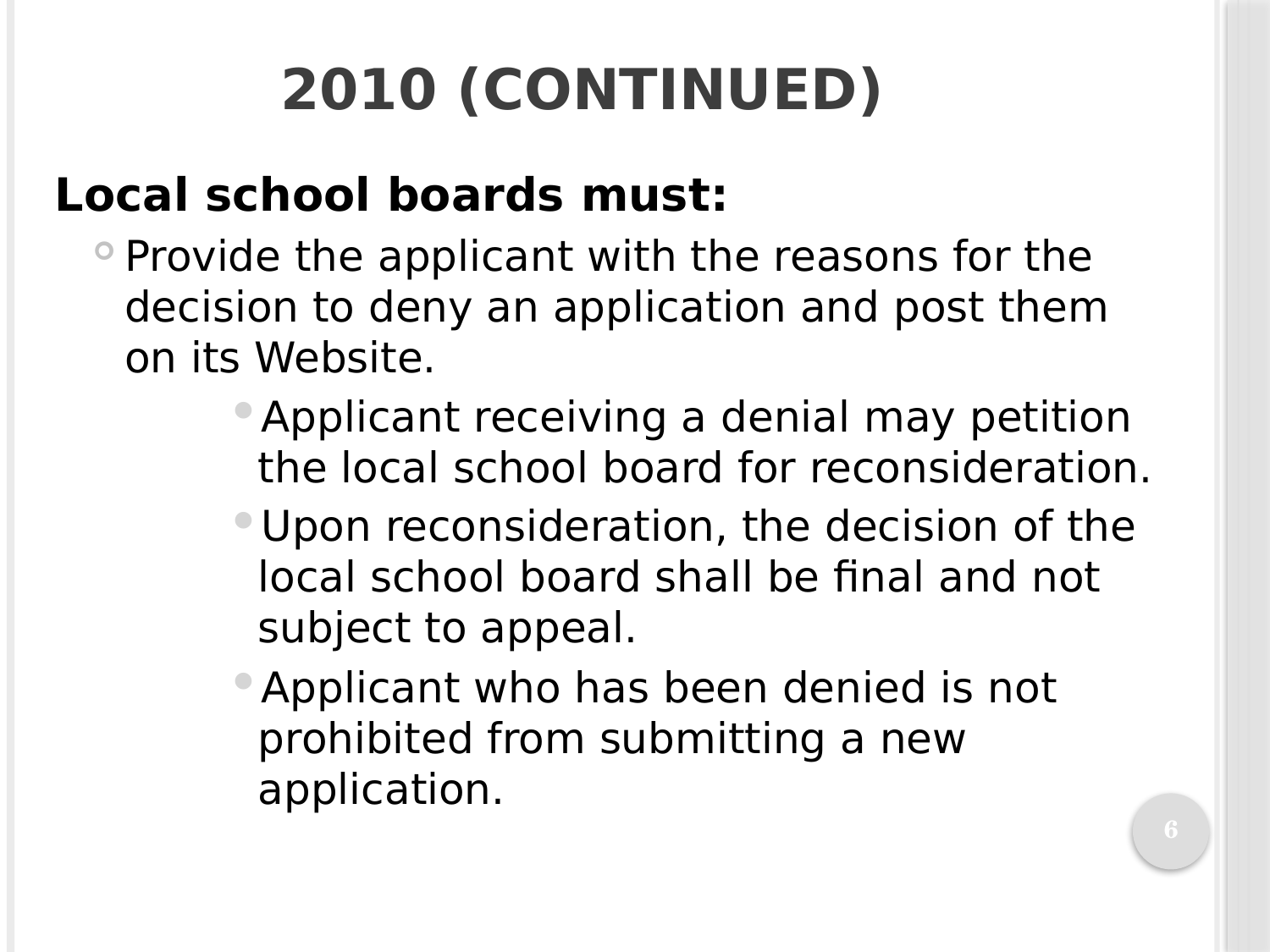

# 2010 (Continued)
Local school boards must:
Provide the applicant with the reasons for the decision to deny an application and post them on its Website.
Applicant receiving a denial may petition the local school board for reconsideration.
Upon reconsideration, the decision of the local school board shall be final and not subject to appeal.
Applicant who has been denied is not prohibited from submitting a new application.

6